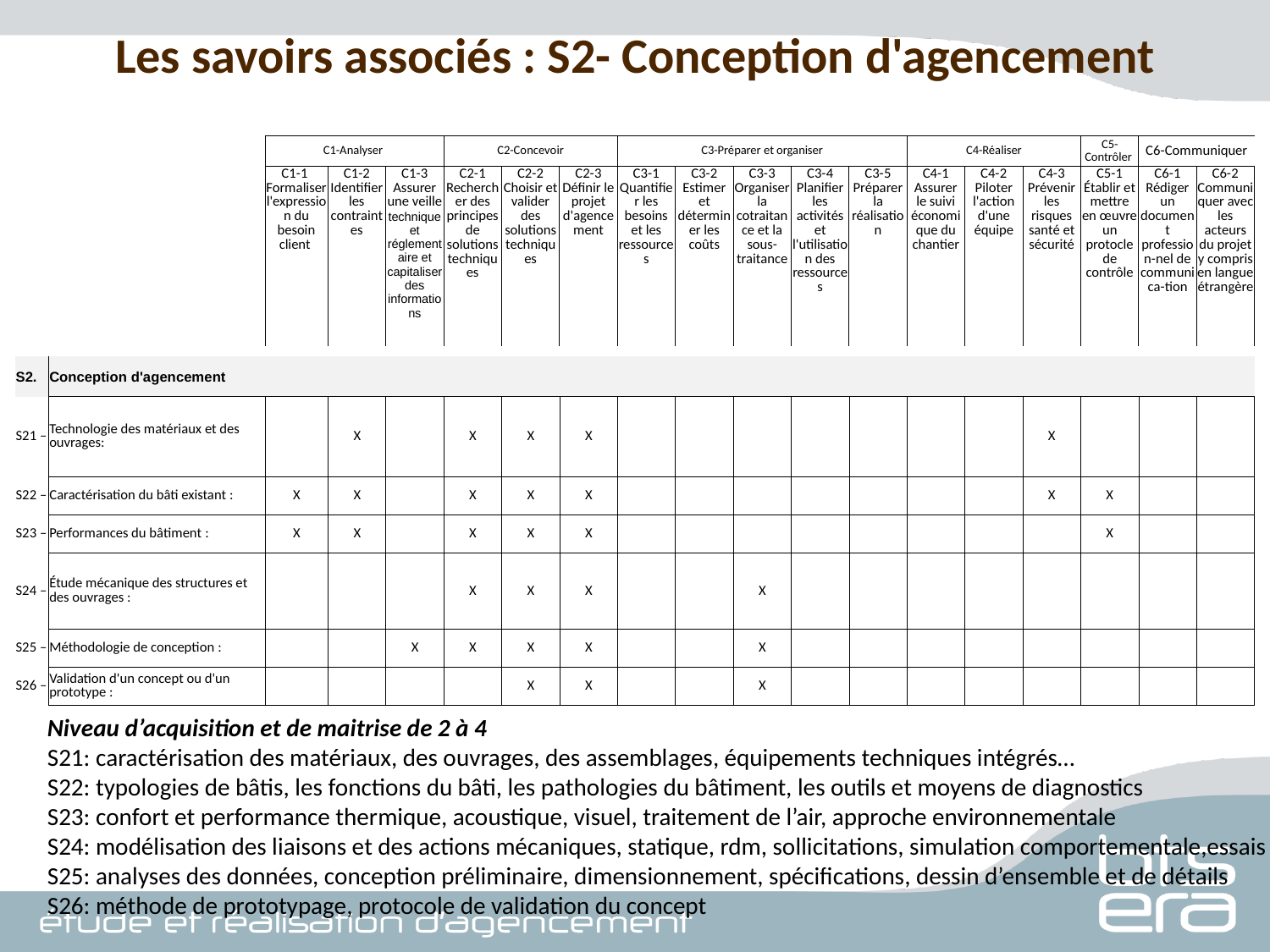

Les savoirs associés : S2- Conception d'agencement
| C1-Analyser |  |  | C2-Concevoir |  |  | C3-Préparer et organiser |  |  |  |  | C4-Réaliser |  |  | C5-Contrôler | C6-Communiquer |  |
| --- | --- | --- | --- | --- | --- | --- | --- | --- | --- | --- | --- | --- | --- | --- | --- | --- |
| C1-1 Formaliser l'expression du besoin client | C1-2 Identifier les contraintes | C1-3 Assurer une veille technique et réglementaire et capitaliser des informations | C2-1 Rechercher des principes de solutions techniques | C2-2 Choisir et valider des solutions techniques | C2-3 Définir le projet d'agencement | C3-1 Quantifier les besoins et les ressources | C3-2 Estimer et déterminer les coûts | C3-3 Organiser la cotraitance et la sous-traitance | C3-4 Planifier les activités et l'utilisation des ressources | C3-5 Préparer la réalisation | C4-1 Assurer le suivi économique du chantier | C4-2 Piloter l'action d'une équipe | C4-3 Prévenir les risques santé et sécurité | C5-1 Établir et mettre en œuvre un protocle de contrôle | C6-1 Rédiger un document profession-nel de communica-tion | C6-2 Communiquer avec les acteurs du projet y compris en langue étrangère |
| S2. | Conception d'agencement |  |  |  |  |  |  |  |  |  |  |  |  |  |  |  |  |  |
| --- | --- | --- | --- | --- | --- | --- | --- | --- | --- | --- | --- | --- | --- | --- | --- | --- | --- | --- |
| S21 – | Technologie des matériaux et des ouvrages: |  | X |  | X | X | X |  |  |  |  |  |  |  | X |  |  |  |
| S22 – | Caractérisation du bâti existant : | X | X |  | X | X | X |  |  |  |  |  |  |  | X | X |  |  |
| S23 – | Performances du bâtiment : | X | X |  | X | X | X |  |  |  |  |  |  |  |  | X |  |  |
| S24 – | Étude mécanique des structures et des ouvrages : |  |  |  | X | X | X |  |  | X |  |  |  |  |  |  |  |  |
| S25 – | Méthodologie de conception : |  |  | X | X | X | X |  |  | X |  |  |  |  |  |  |  |  |
| S26 – | Validation d'un concept ou d'un prototype : |  |  |  |  | X | X |  |  | X |  |  |  |  |  |  |  |  |
Niveau d’acquisition et de maitrise de 2 à 4
S21: caractérisation des matériaux, des ouvrages, des assemblages, équipements techniques intégrés…
S22: typologies de bâtis, les fonctions du bâti, les pathologies du bâtiment, les outils et moyens de diagnostics
S23: confort et performance thermique, acoustique, visuel, traitement de l’air, approche environnementale
S24: modélisation des liaisons et des actions mécaniques, statique, rdm, sollicitations, simulation comportementale,essais
S25: analyses des données, conception préliminaire, dimensionnement, spécifications, dessin d’ensemble et de détails
S26: méthode de prototypage, protocole de validation du concept